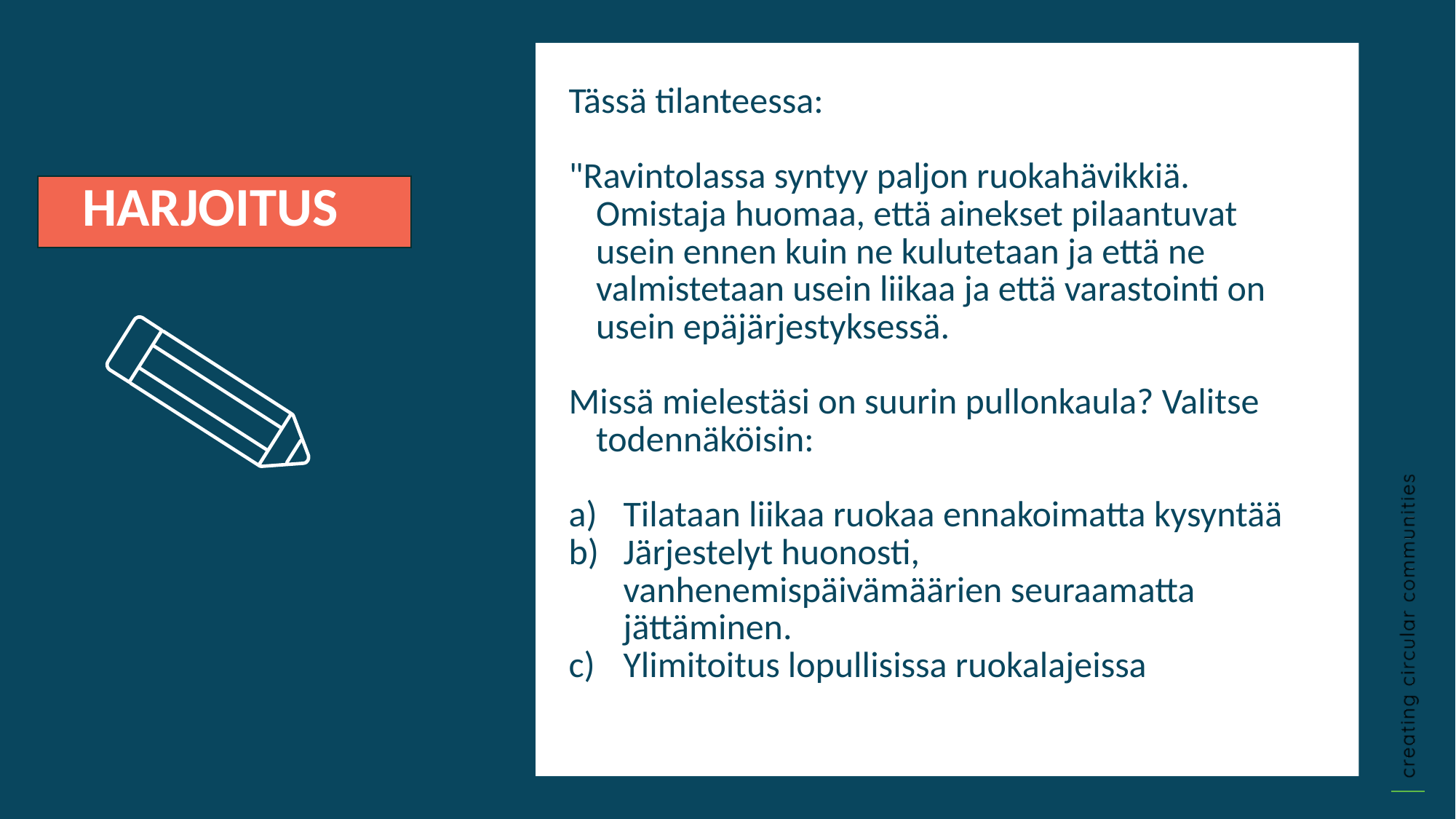

Tässä tilanteessa:

"Ravintolassa syntyy paljon ruokahävikkiä. Omistaja huomaa, että ainekset pilaantuvat usein ennen kuin ne kulutetaan ja että ne valmistetaan usein liikaa ja että varastointi on usein epäjärjestyksessä.

Missä mielestäsi on suurin pullonkaula? Valitse todennäköisin:

Tilataan liikaa ruokaa ennakoimatta kysyntää
Järjestelyt huonosti, vanhenemispäivämäärien seuraamatta jättäminen.
Ylimitoitus lopullisissa ruokalajeissa

HARJOITUS